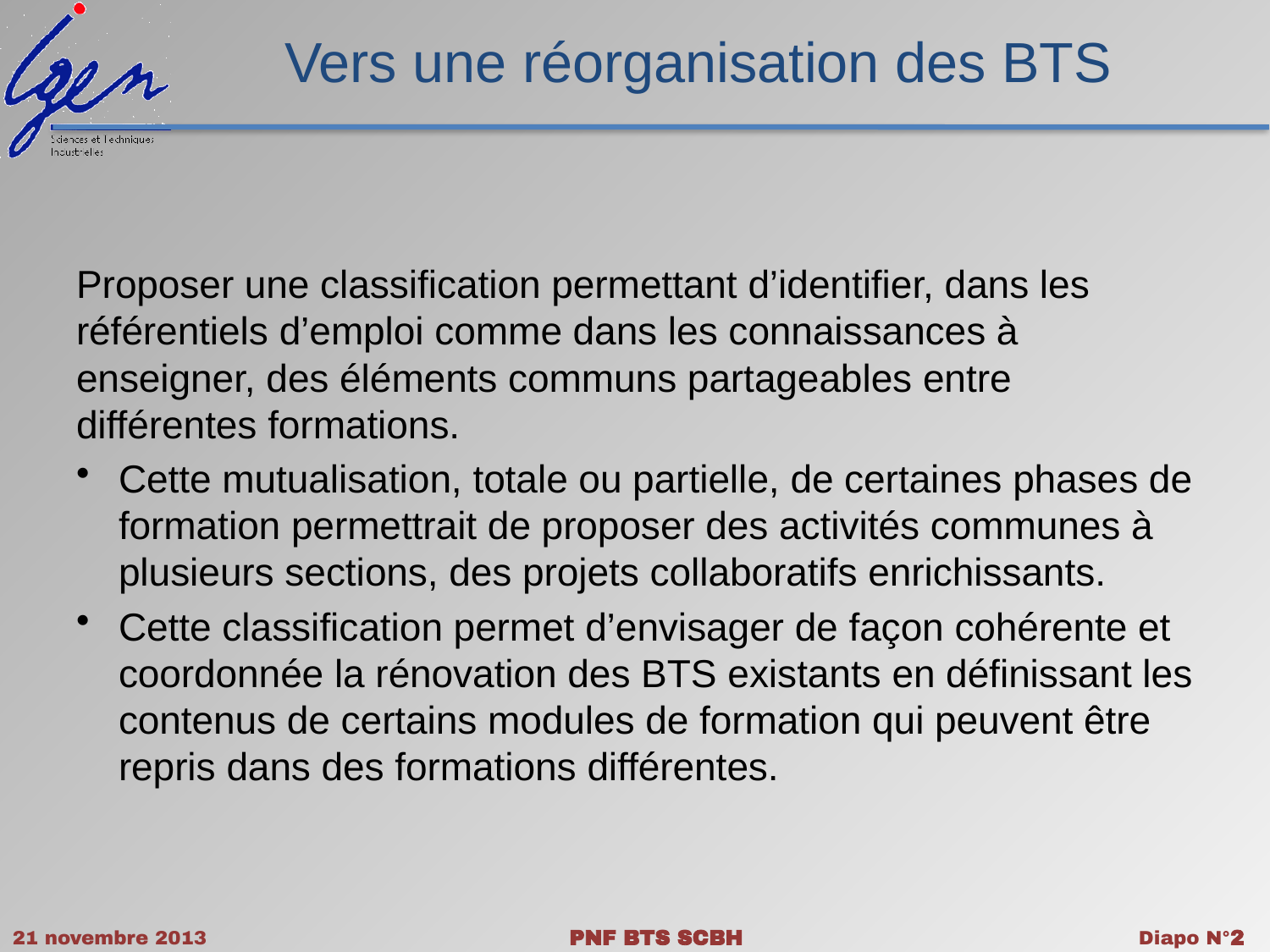

# Vers une réorganisation des BTS
Proposer une classification permettant d’identifier, dans les référentiels d’emploi comme dans les connaissances à enseigner, des éléments communs partageables entre différentes formations.
Cette mutualisation, totale ou partielle, de certaines phases de formation permettrait de proposer des activités communes à plusieurs sections, des projets collaboratifs enrichissants.
Cette classification permet d’envisager de façon cohérente et coordonnée la rénovation des BTS existants en définissant les contenus de certains modules de formation qui peuvent être repris dans des formations différentes.